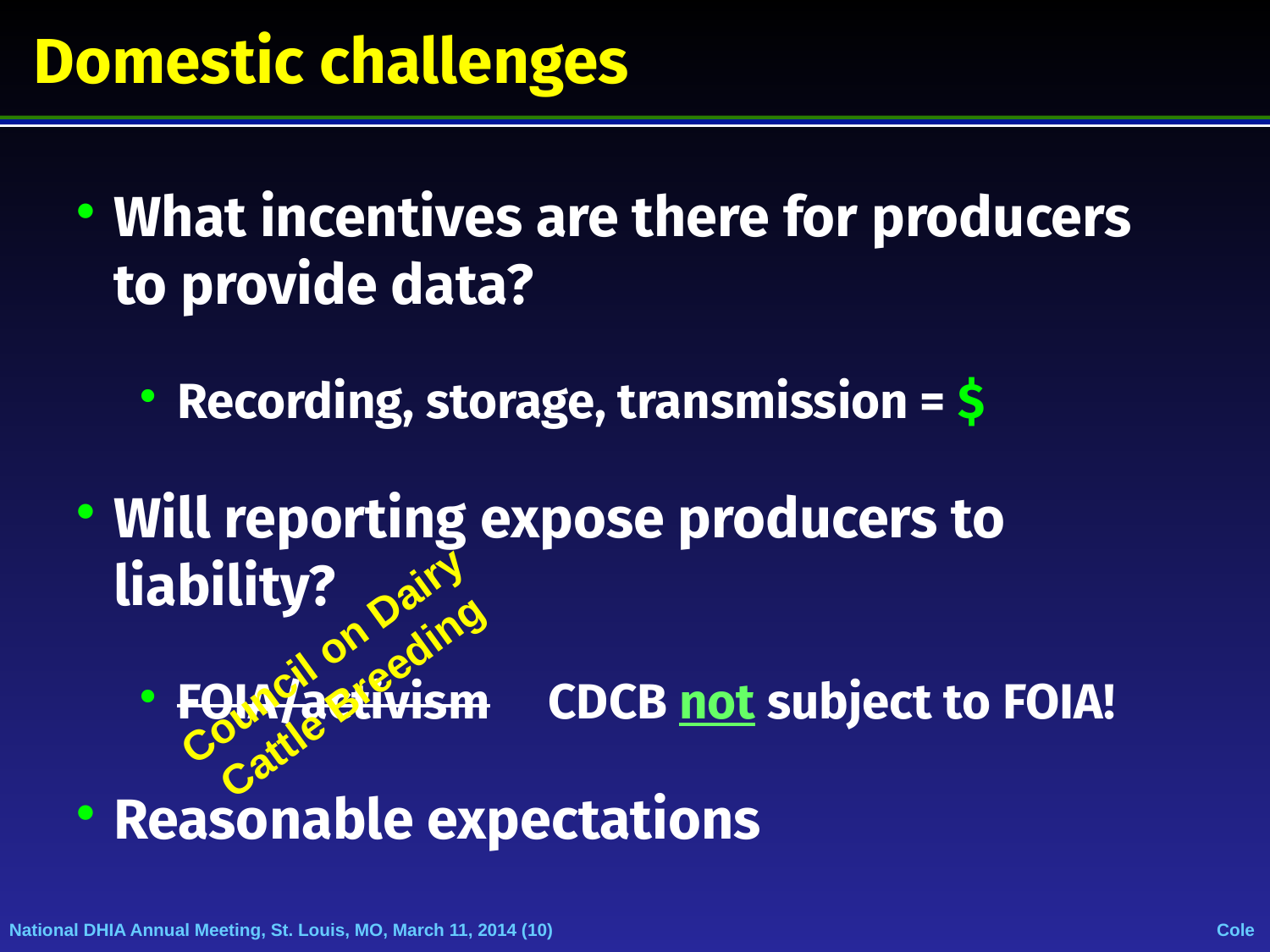

Domestic challenges
What incentives are there for producers to provide data?
Recording, storage, transmission = $
Will reporting expose producers to liability?
FOIA/activism     CDCB not subject to FOIA!
Reasonable expectations
Council on Dairy
Cattle Breeding